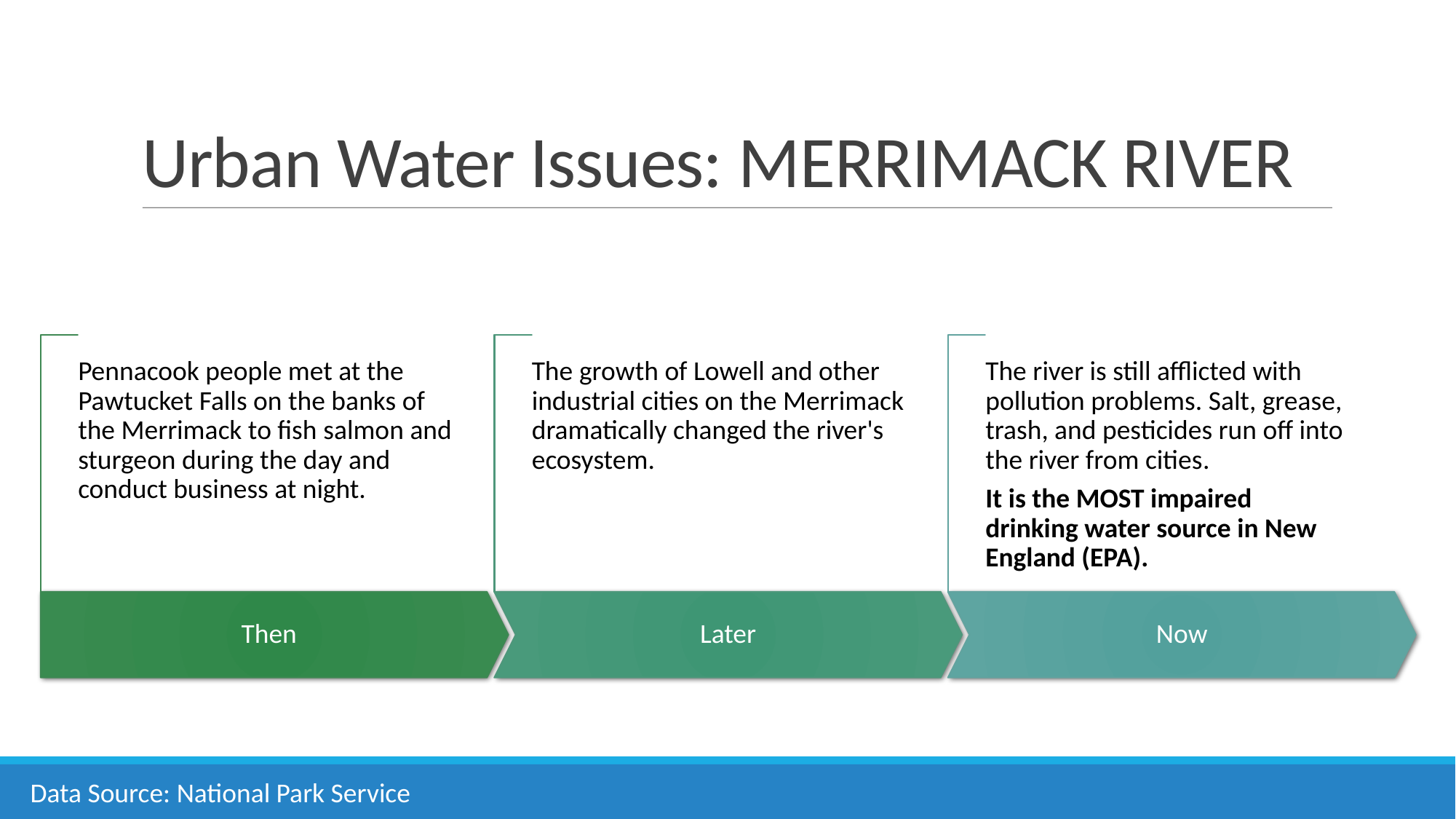

# Urban Water Issues: Merrimack river
Then
Pennacook people met at the Pawtucket Falls on the banks of the Merrimack to fish salmon and sturgeon during the day and conduct business at night.
Later
The growth of Lowell and other industrial cities on the Merrimack dramatically changed the river's ecosystem.
Now
The river is still afflicted with pollution problems. Salt, grease, trash, and pesticides run off into the river from cities.
It is the MOST impaired drinking water source in New England (EPA).

Data Source: National Park Service